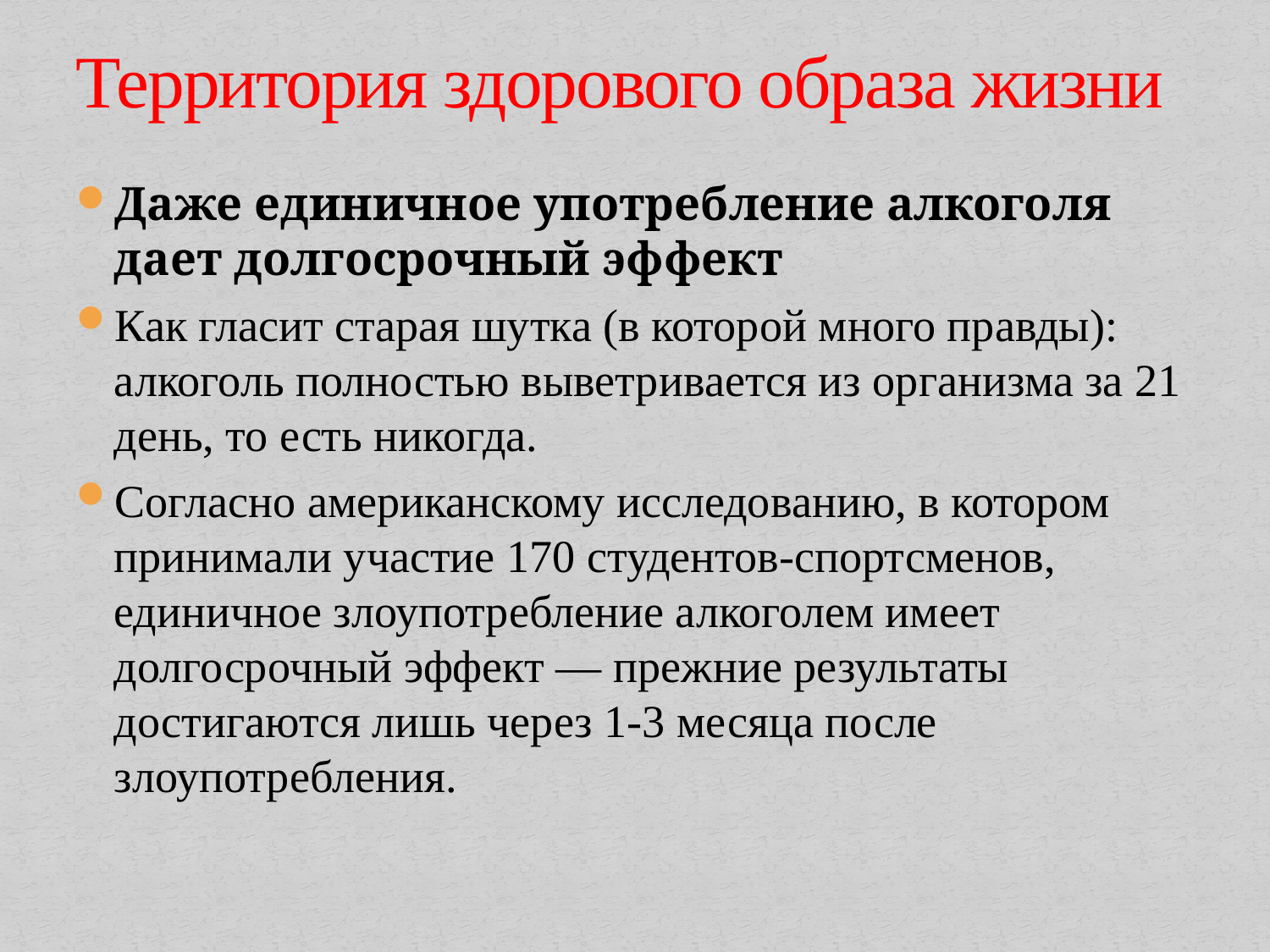

# Территория здорового образа жизни
Даже единичное употребление алкоголя дает долгосрочный эффект
Как гласит старая шутка (в которой много правды): алкоголь полностью выветривается из организма за 21 день, то есть никогда.
Согласно американскому исследованию, в котором принимали участие 170 студентов-спортсменов, единичное злоупотребление алкоголем имеет долгосрочный эффект — прежние результаты достигаются лишь через 1-3 месяца после злоупотребления.